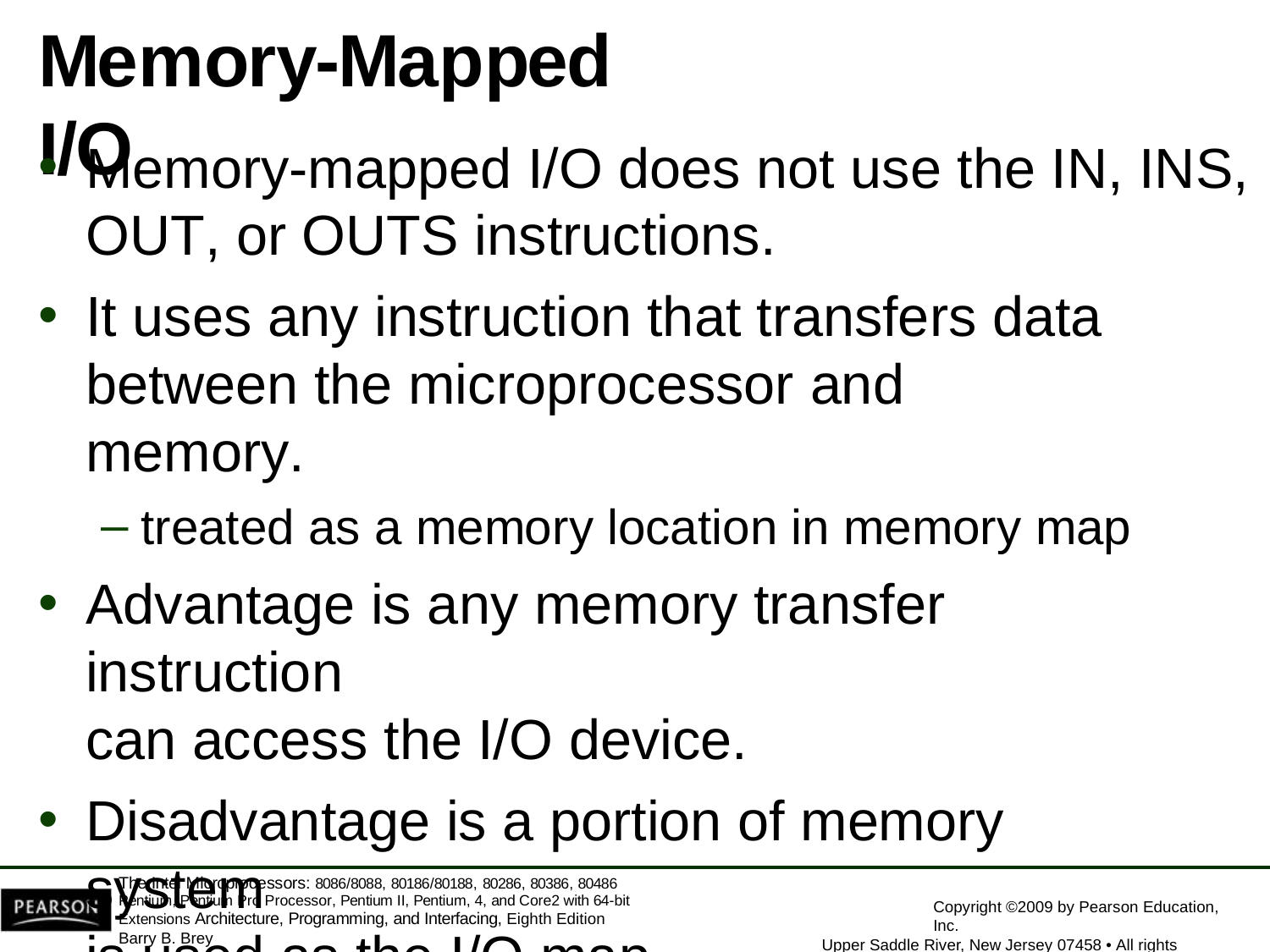

Memory-Mapped	I/O
Memory-mapped I/O does not use the IN, INS,
OUT, or OUTS instructions.

It uses any instruction that transfers data between the microprocessor and memory.

treated as a memory location in memory map

Advantage is any memory transfer instruction
can access the I/O device.

Disadvantage is a portion of memory system
is used as the I/O map.

reduces memory available to applications
The Intel Microprocessors: 8086/8088, 80186/80188, 80286, 80386, 80486 Pentium, Pentium Pro Processor, Pentium II, Pentium, 4, and Core2 with 64-bit Extensions Architecture, Programming, and Interfacing, Eighth Edition
Barry B. Brey

Copyright ©2009 by Pearson Education, Inc.
Upper Saddle River, New Jersey 07458 • All rights reserved.